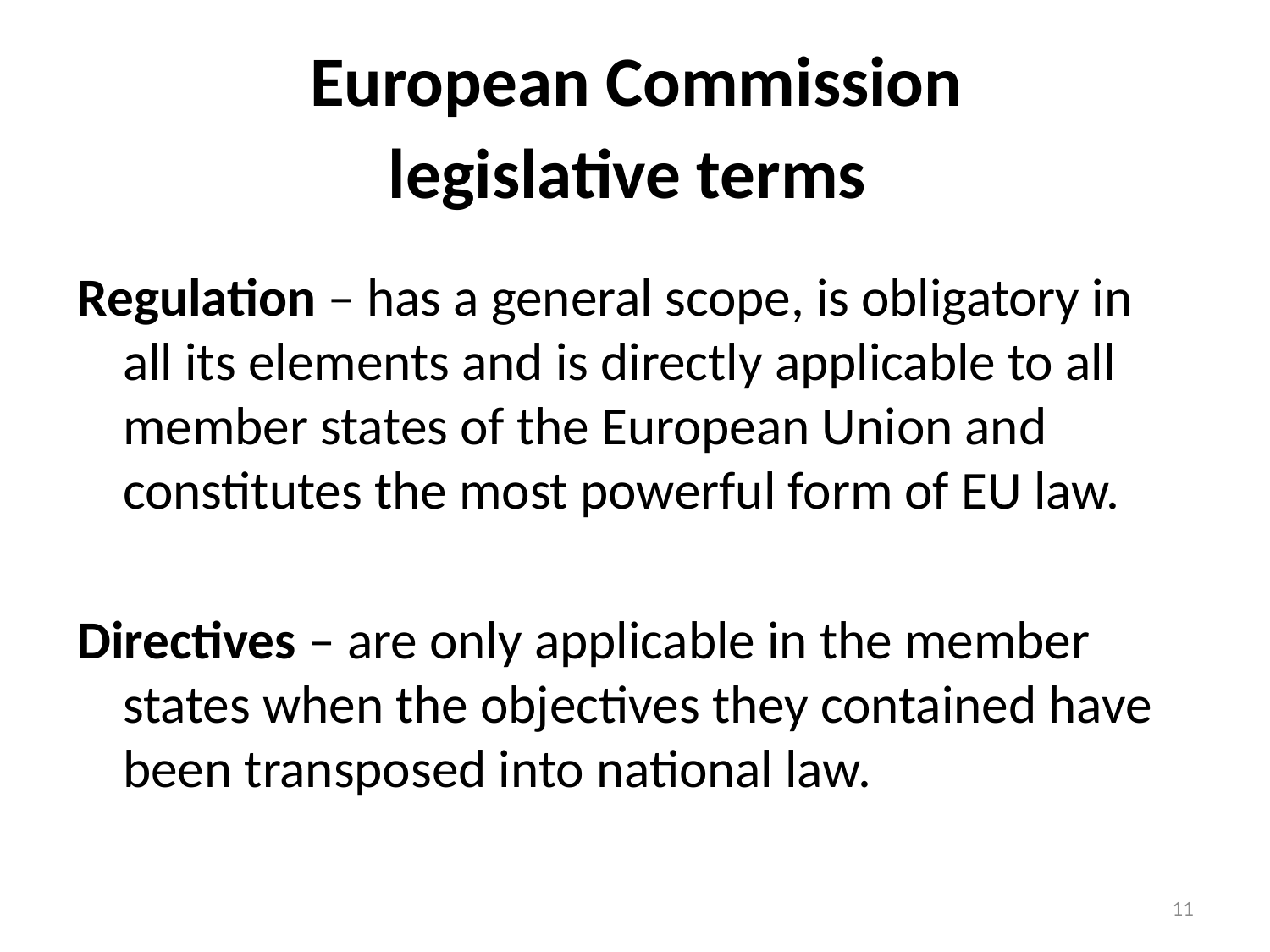

# European Commission legislative terms
Regulation – has a general scope, is obligatory in all its elements and is directly applicable to all member states of the European Union and constitutes the most powerful form of EU law.

Directives – are only applicable in the member states when the objectives they contained have been transposed into national law.

11